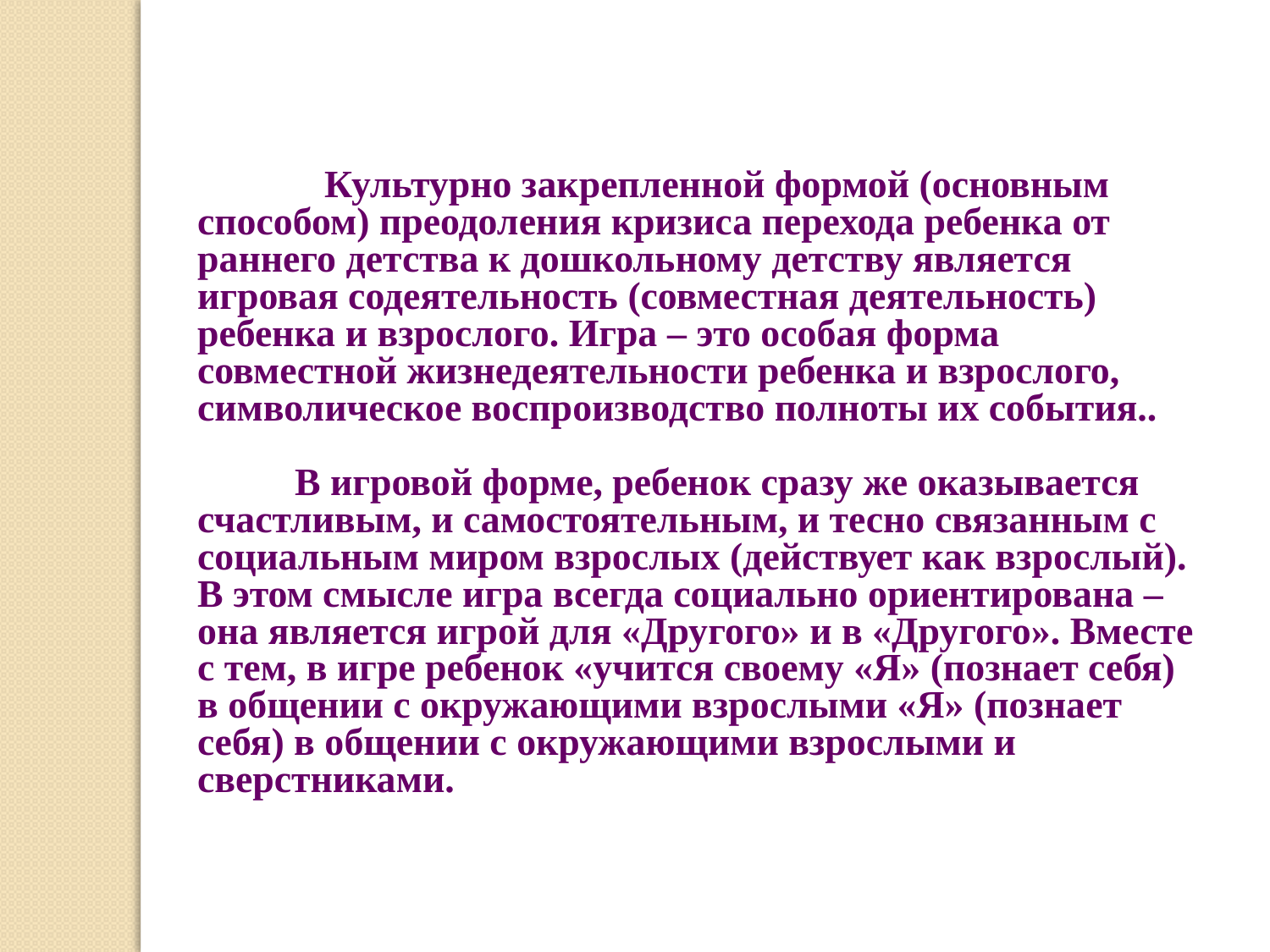

Культурно закрепленной формой (основным способом) преодоления кризиса перехода ребенка от раннего детства к дошкольному детству является игровая содеятельность (совместная деятельность) ребенка и взрослого. Игра – это особая форма совместной жизнедеятельности ребенка и взрослого, символическое воспроизводство полноты их события..

          В игровой форме, ребенок сразу же оказывается счастливым, и самостоятельным, и тесно связанным с социальным миром взрослых (действует как взрослый). В этом смысле игра всегда социально ориентирована – она является игрой для «Другого» и в «Другого». Вместе с тем, в игре ребенок «учится своему «Я» (познает себя) в общении с окружающими взрослыми «Я» (познает себя) в общении с окружающими взрослыми и сверстниками.